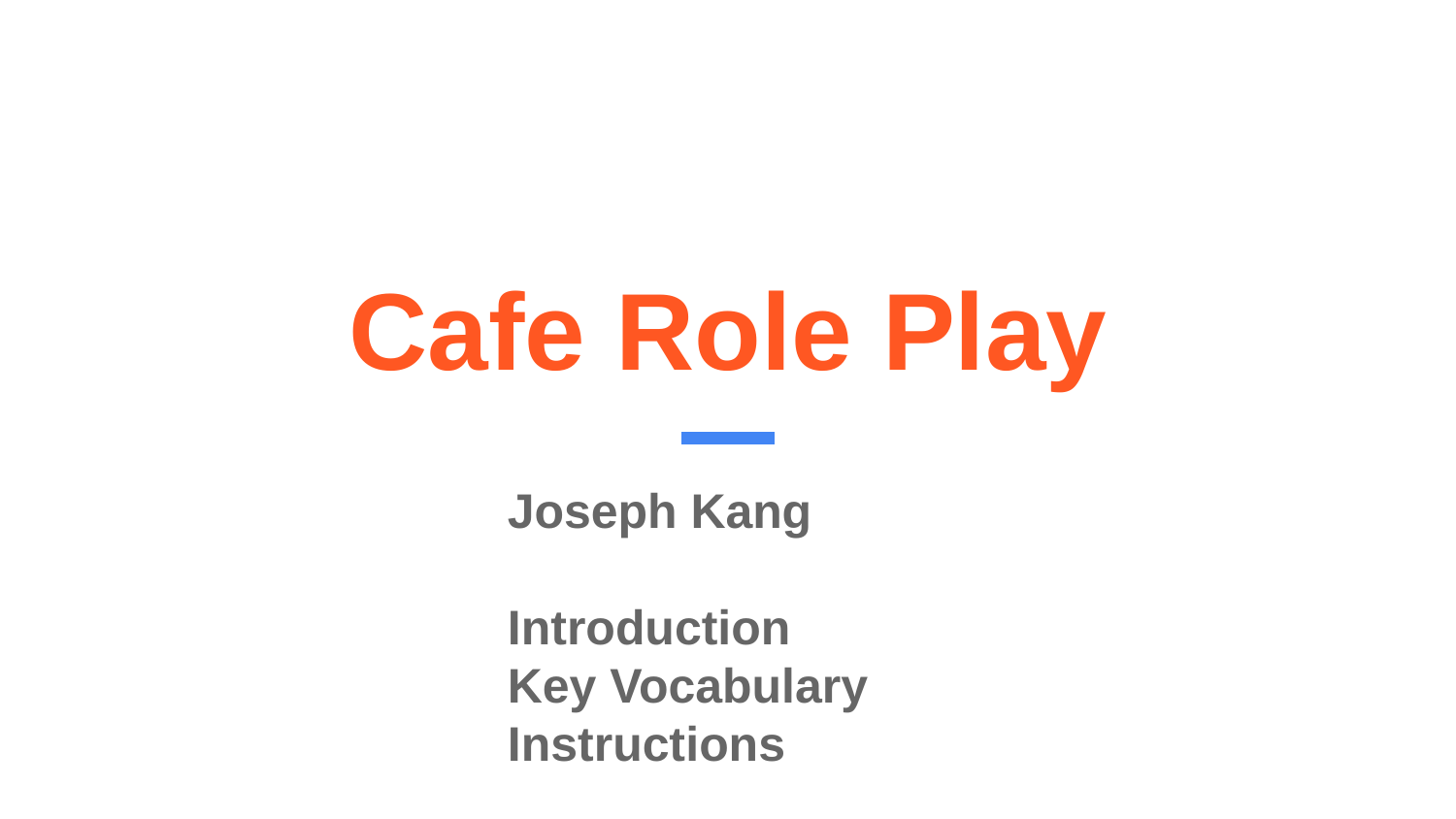

# Cafe Role Play
Joseph Kang

Introduction
Key Vocabulary
Instructions